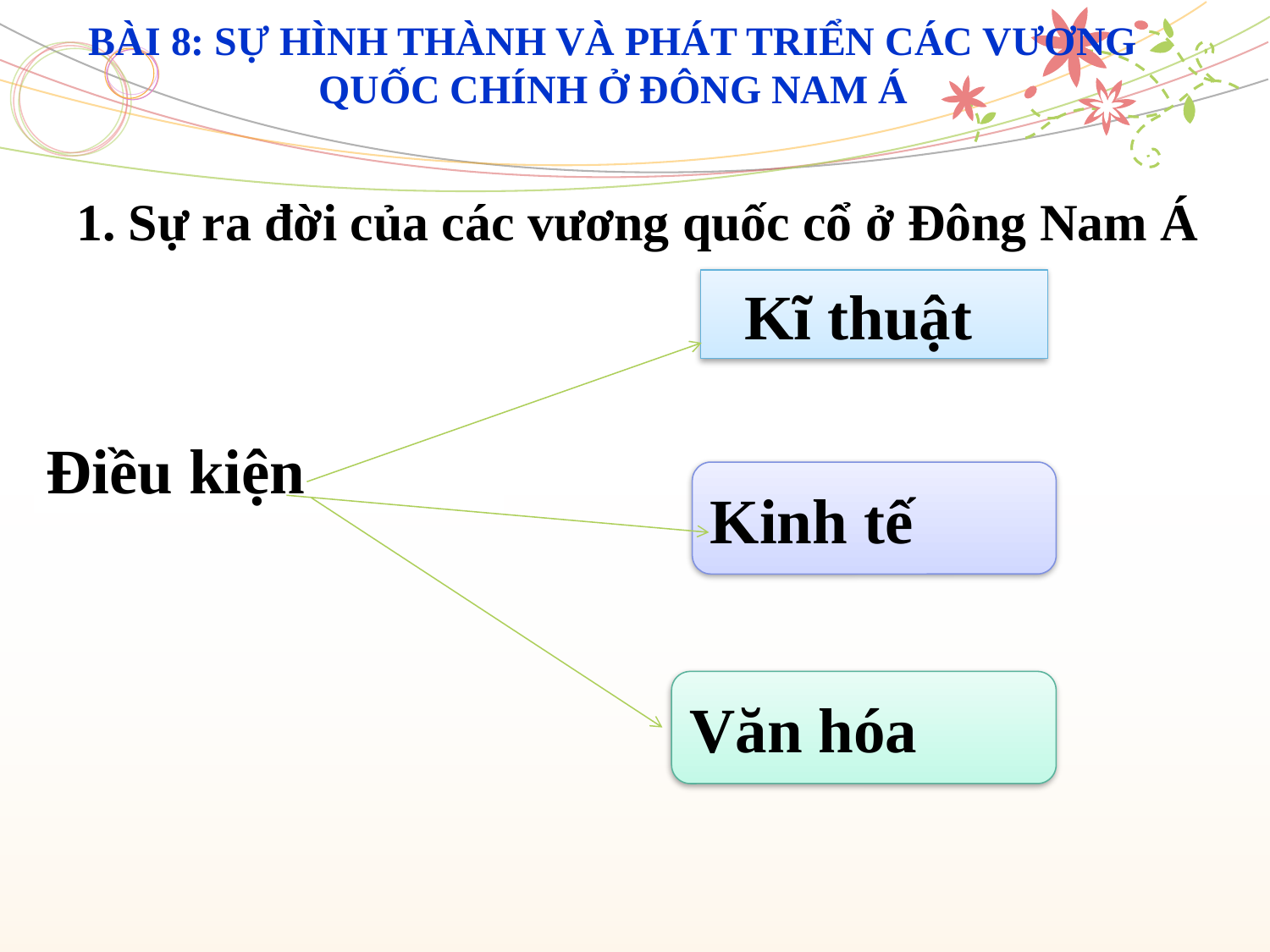

# BÀI 8: SỰ HÌNH THÀNH VÀ PHÁT TRIỂN CÁC VƯƠNG QUỐC CHÍNH Ở ĐÔNG NAM Á
1. Sự ra đời của các vương quốc cổ ở Đông Nam Á

  Kĩ thuật
Điều kiện
Kinh tế
Văn hóa